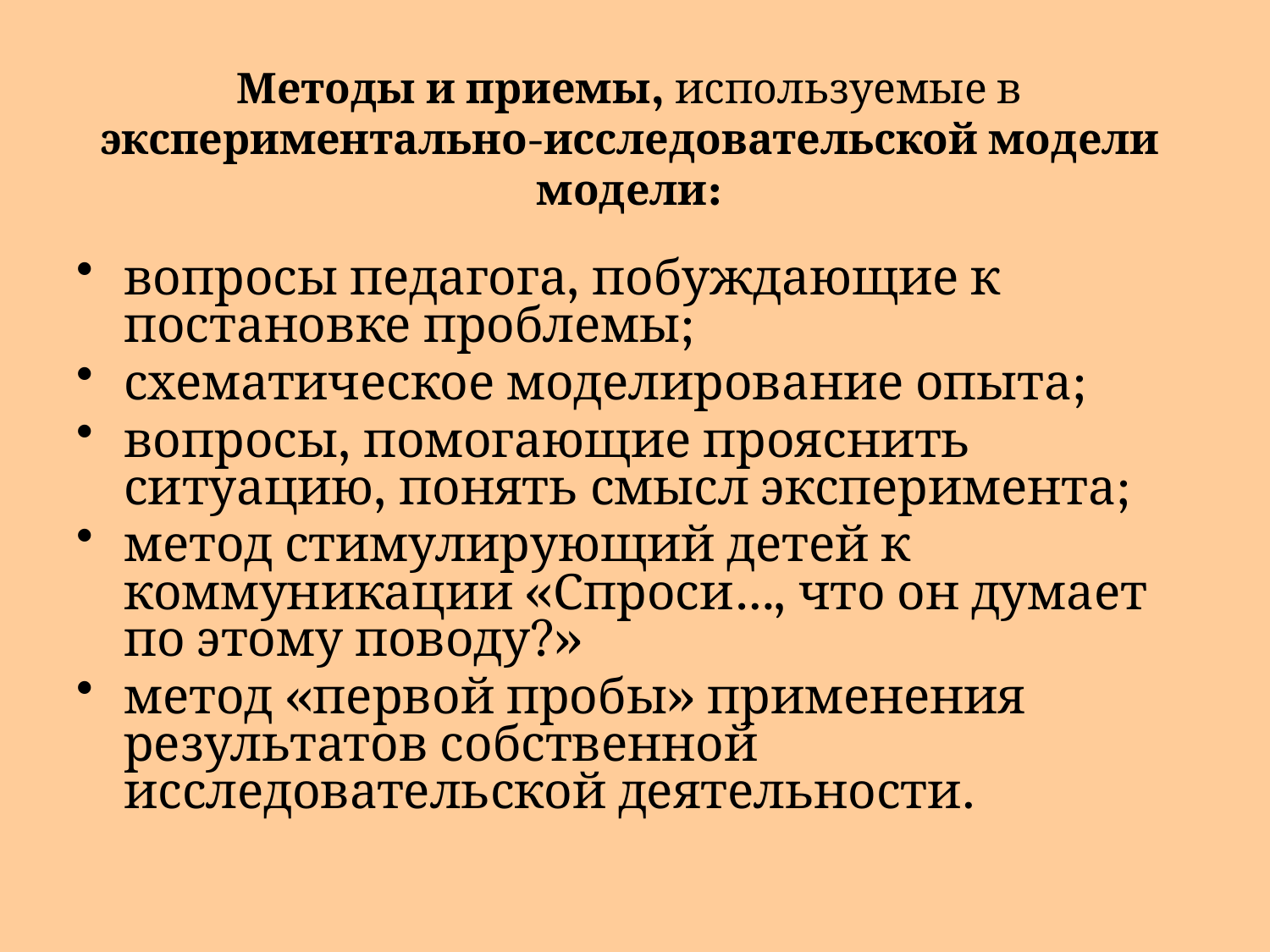

# Методы и приемы, используемые в экспериментально-исследовательской модели модели:

вопросы педагога, побуждающие к постановке проблемы;
схематическое моделирование опыта;
вопросы, помогающие прояснить ситуацию, понять смысл эксперимента;
метод стимулирующий детей к коммуникации «Спроси…, что он думает по этому поводу?»
метод «первой пробы» применения результатов собственной исследовательской деятельности.